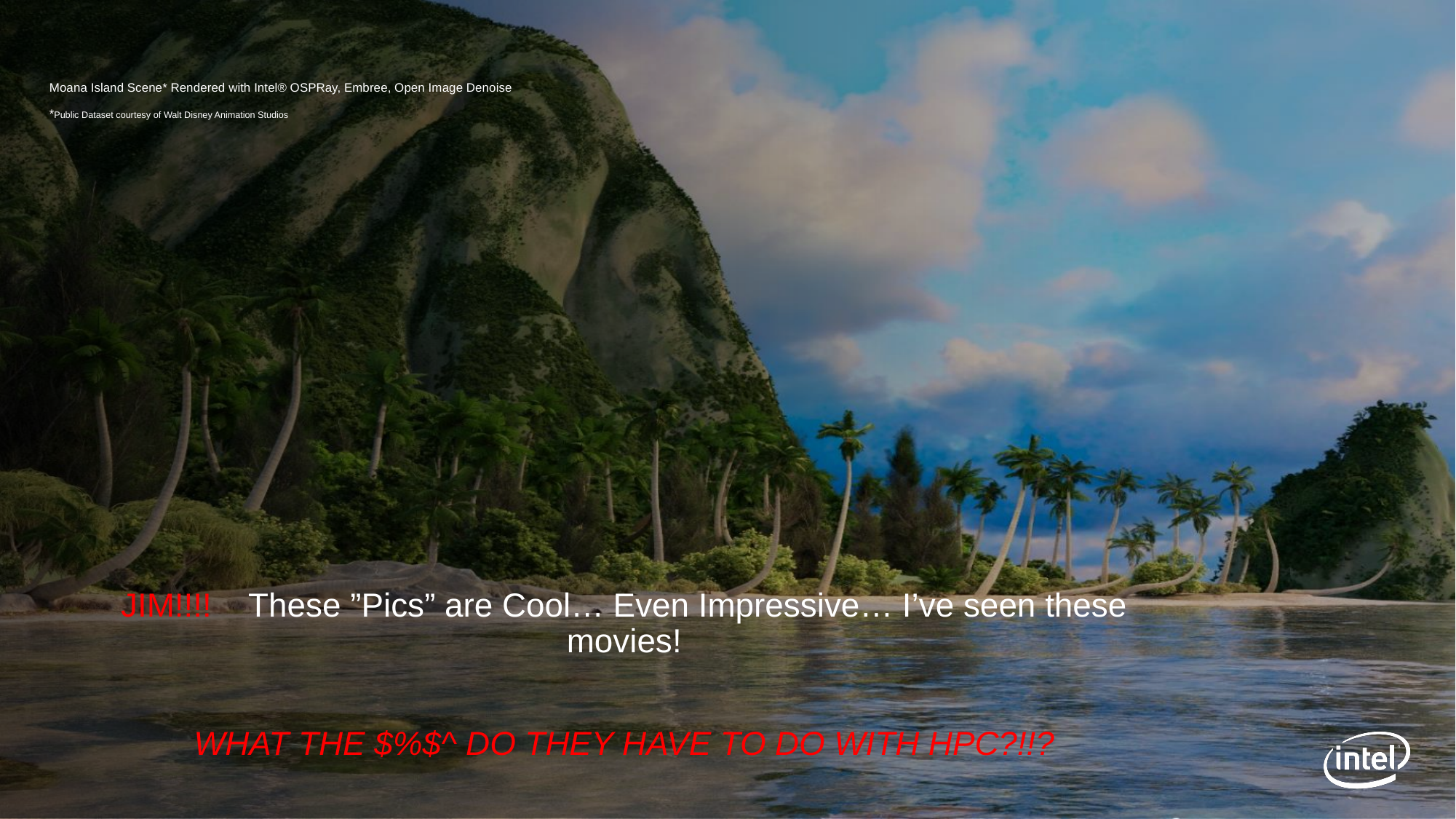

# Moana Island Scene* Rendered with Intel® OSPRay, Embree, Open Image Denoise *Public Dataset courtesy of Walt Disney Animation Studios
JIM!!!!    These ”Pics” are Cool… Even Impressive… I’ve seen these movies!

WHAT THE $%$^ DO THEY HAVE TO DO WITH HPC?!!?